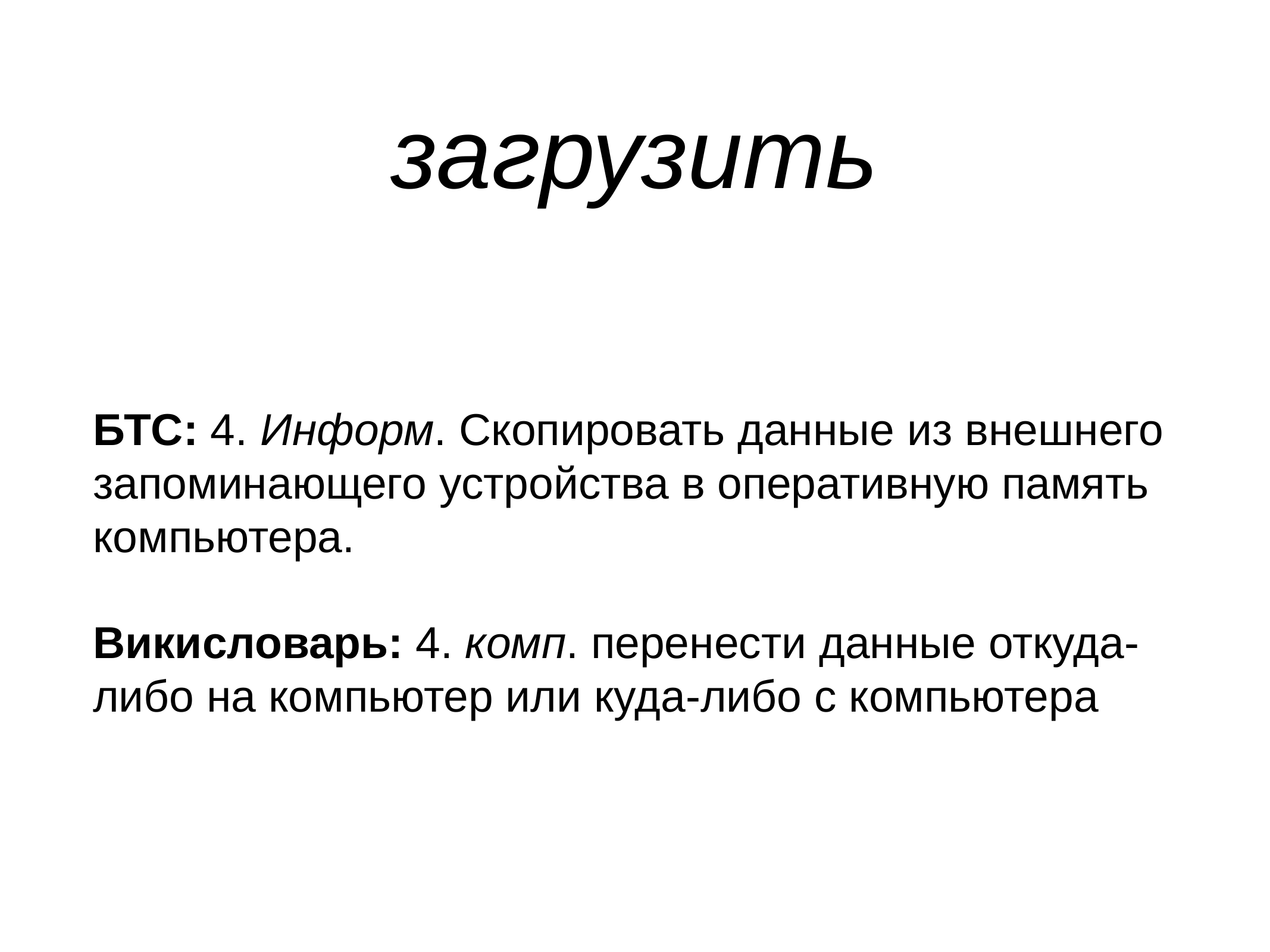

# загрузить
БТС: 4. Информ. Скопировать данные из внешнего запоминающего устройства в оперативную память компьютера.
Викисловарь: 4. комп. перенести данные откуда-либо на компьютер или куда-либо с компьютера